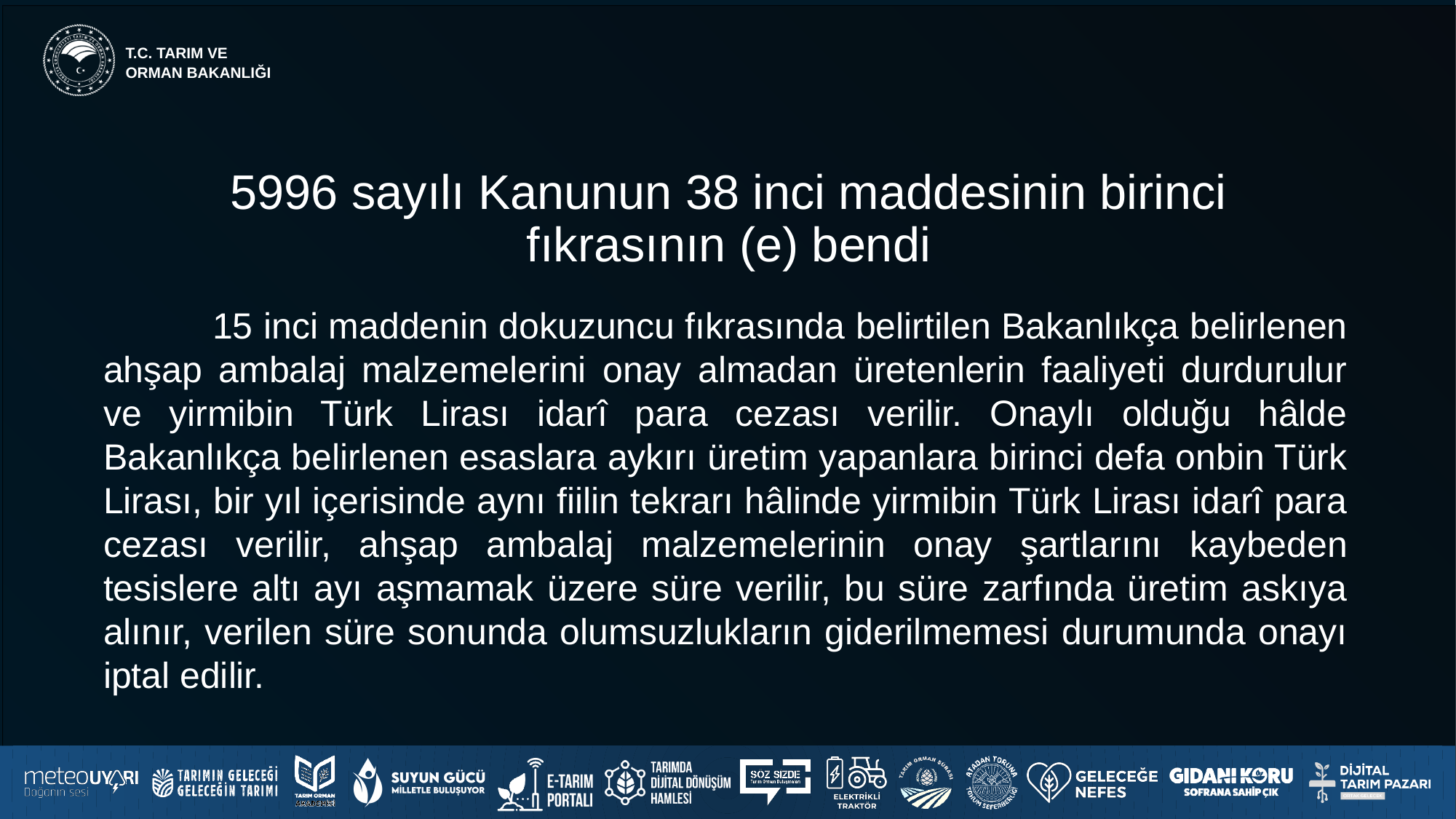

# 5996 sayılı Kanunun 38 inci maddesinin birinci fıkrasının (e) bendi
	15 inci maddenin dokuzuncu fıkrasında belirtilen Bakanlıkça belirlenen ahşap ambalaj malzemelerini onay almadan üretenlerin faaliyeti durdurulur ve yirmibin Türk Lirası idarî para cezası verilir. Onaylı olduğu hâlde Bakanlıkça belirlenen esaslara aykırı üretim yapanlara birinci defa onbin Türk Lirası, bir yıl içerisinde aynı fiilin tekrarı hâlinde yirmibin Türk Lirası idarî para cezası verilir, ahşap ambalaj malzemelerinin onay şartlarını kaybeden tesislere altı ayı aşmamak üzere süre verilir, bu süre zarfında üretim askıya alınır, verilen süre sonunda olumsuzlukların giderilmemesi durumunda onayı iptal edilir.